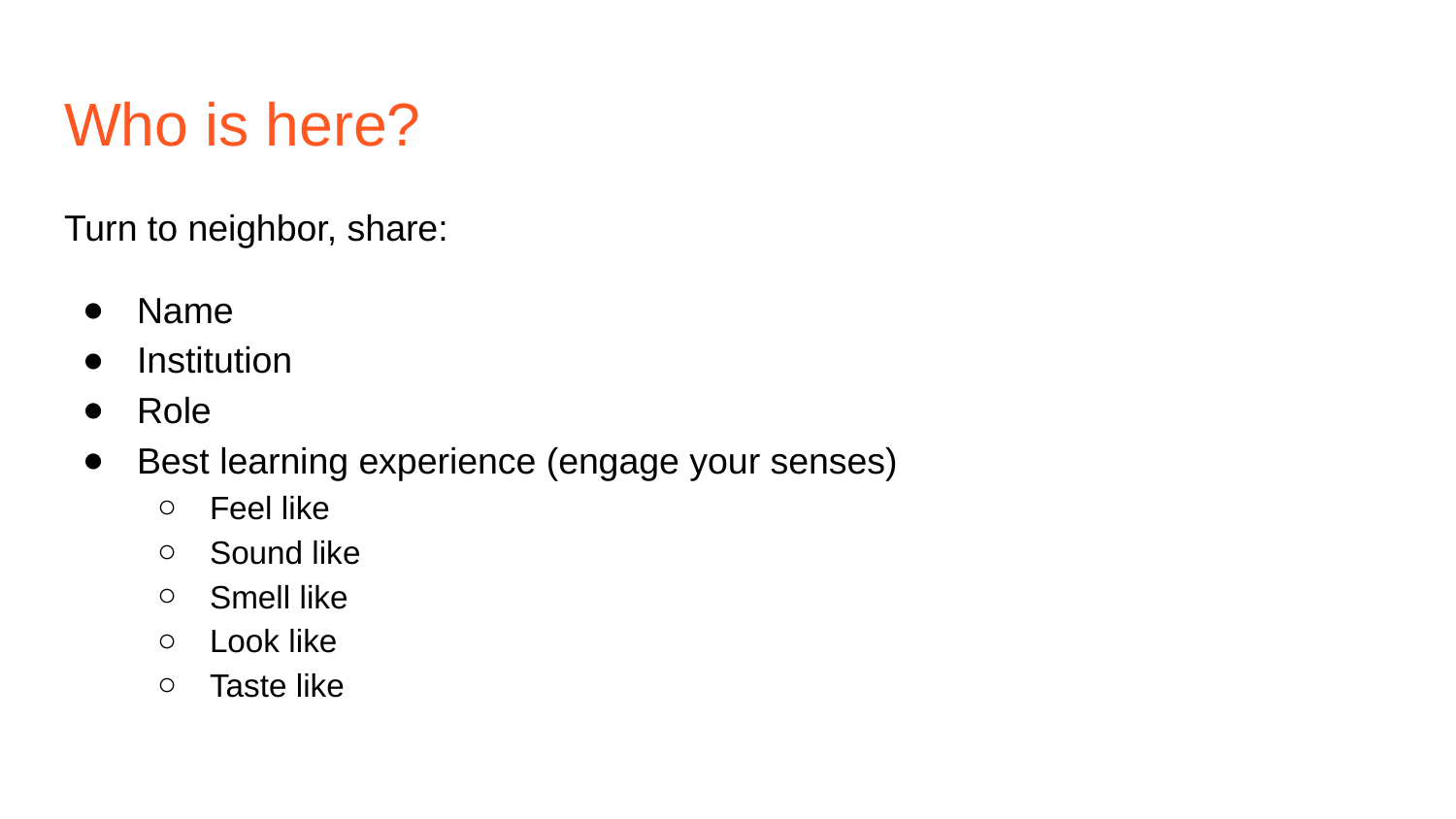

# Who is here?
Turn to neighbor, share:
Name
Institution
Role
Best learning experience (engage your senses)
Feel like
Sound like
Smell like
Look like
Taste like